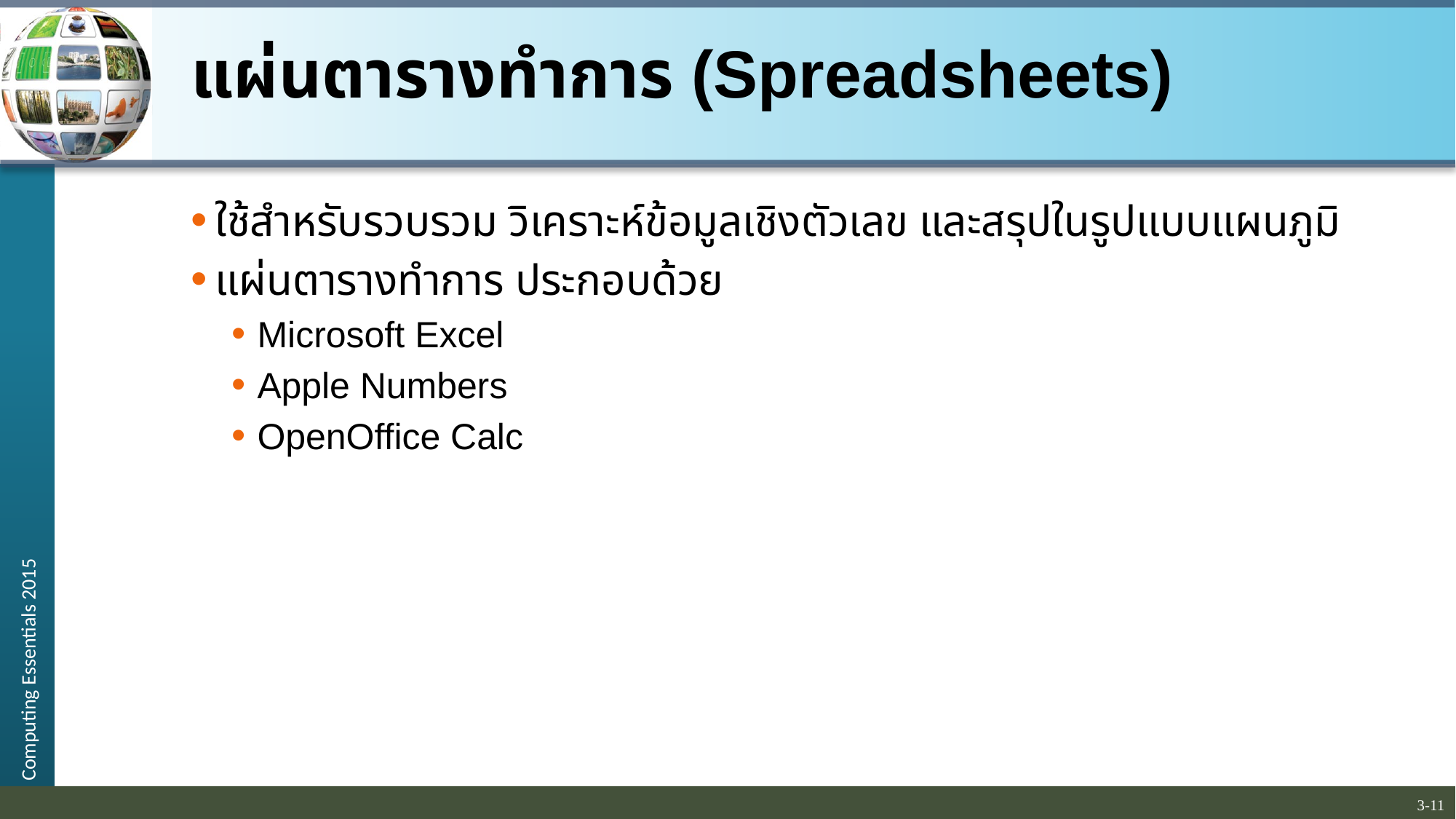

# แผ่นตารางทำการ (Spreadsheets)
ใช้สำหรับรวบรวม วิเคราะห์ข้อมูลเชิงตัวเลข และสรุปในรูปแบบแผนภูมิ
แผ่นตารางทำการ ประกอบด้วย
Microsoft Excel
Apple Numbers
OpenOffice Calc